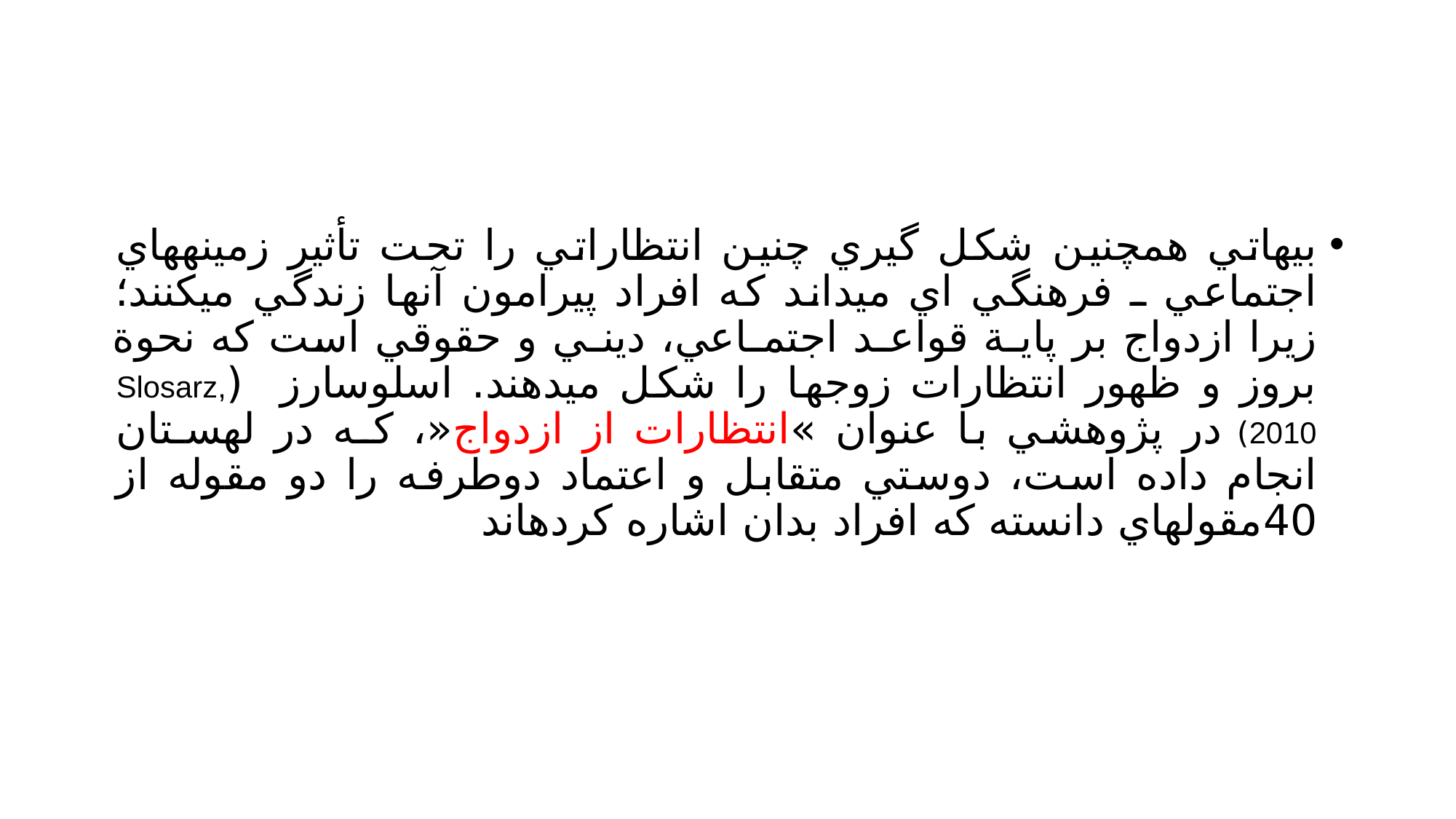

#
بيهاتي همچنين شكل گيري چنين انتظاراتي را تحت تأثير زمينههاي اجتماعي ـ فرهنگي اي ميداند كه افراد پيرامون آنها زندگي ميكنند؛ زيرا ازدواج بر پايـة قواعـد اجتمـاعي، دينـي و حقوقي است كه نحوة بروز و ظهور انتظارات زوجها را شكل ميدهند. اسلوسارز  (Slosarz, 2010) در پژوهشي با عنوان »انتظارات از ازدواج«، كـه در لهسـتان انجام داده است، دوستي متقابل و اعتماد دوطرفه را دو مقوله از 40مقولهاي دانسته كه افراد بدان اشاره كردهاند